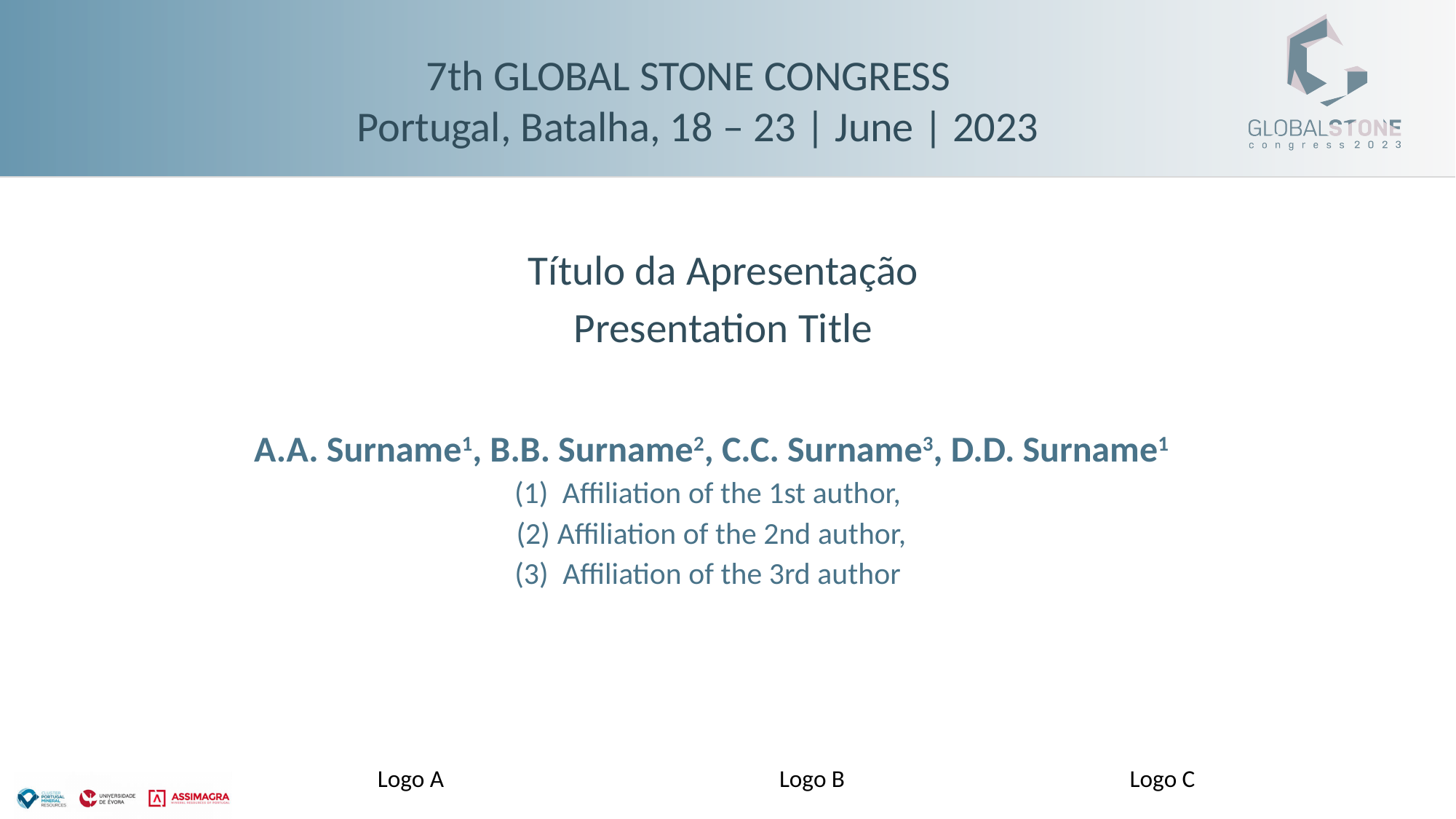

Título da Apresentação
Presentation Title

A.A. Surname1, B.B. Surname2, C.C. Surname3, D.D. Surname1
 Affiliation of the 1st author,
Affiliation of the 2nd author,
 Affiliation of the 3rd author

Logo A
Logo B
Logo C